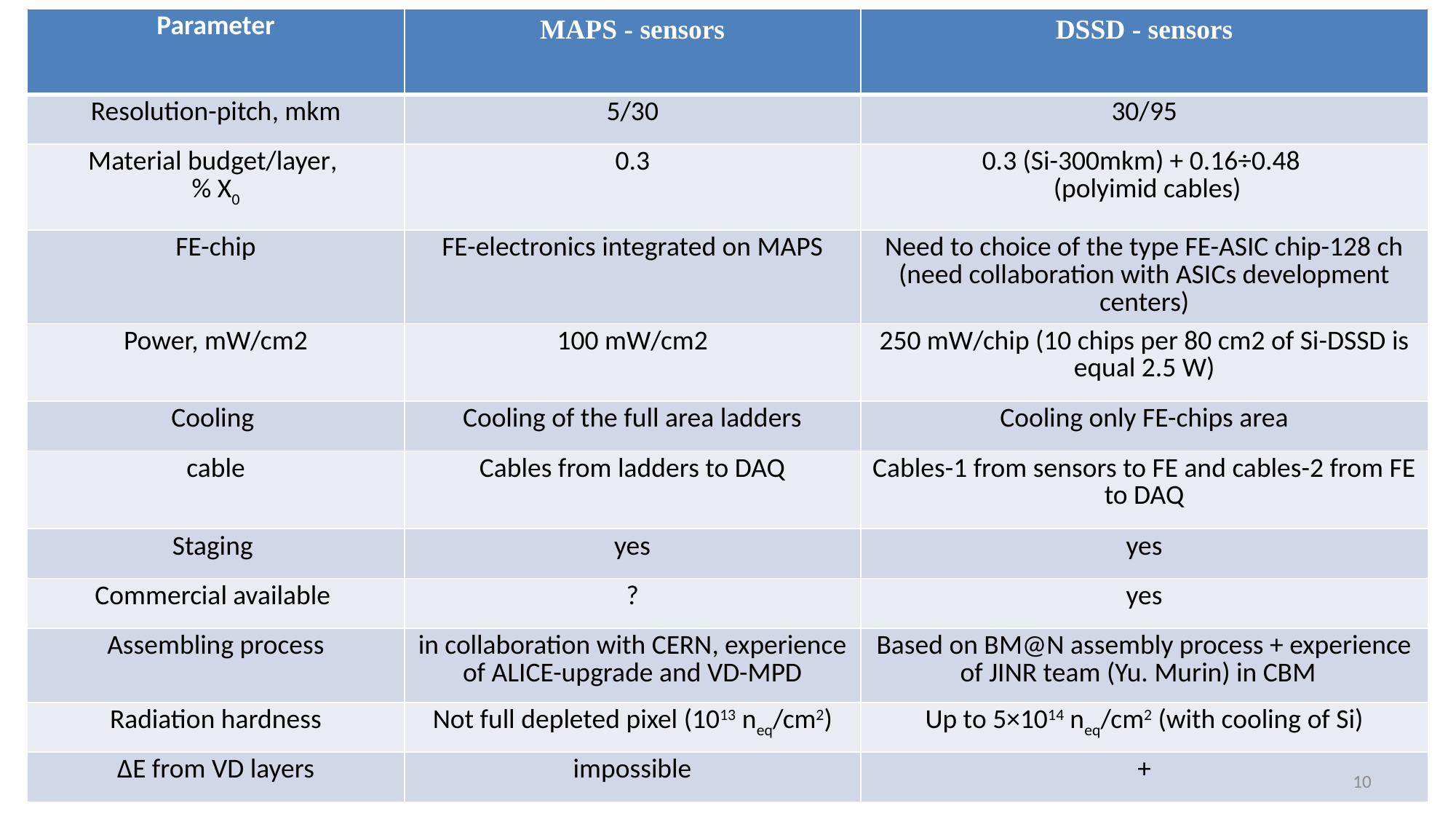

#
| Parameter | MAPS - sensors | DSSD - sensors |
| --- | --- | --- |
| Resolution-pitch, mkm | 5/30 | 30/95 |
| Material budget/layer, % Х0 | 0.3 | 0.3 (Si-300mkm) + 0.16÷0.48 (polyimid cables) |
| FE-chip | FE-electronics integrated on MAPS | Need to choice of the type FE-ASIC chip-128 ch (need collaboration with ASICs development centers) |
| Power, mW/cm2 | 100 mW/cm2 | 250 mW/chip (10 chips per 80 cm2 of Si-DSSD is equal 2.5 W) |
| Cooling | Cooling of the full area ladders | Cooling only FE-chips area |
| cable | Cables from ladders to DAQ | Cables-1 from sensors to FE and cables-2 from FE to DAQ |
| Staging | yes | yes |
| Commercial available | ? | yes |
| Assembling process | in collaboration with CERN, experience of ALICE-upgrade and VD-MPD | Based on BM@N assembly process + experience of JINR team (Yu. Murin) in CBM |
| Radiation hardness | Not full depleted pixel (1013 neq/cm2) | Up to 5×1014 neq/cm2 (with cooling of Si) |
| ∆E from VD layers | impossible | + |
10